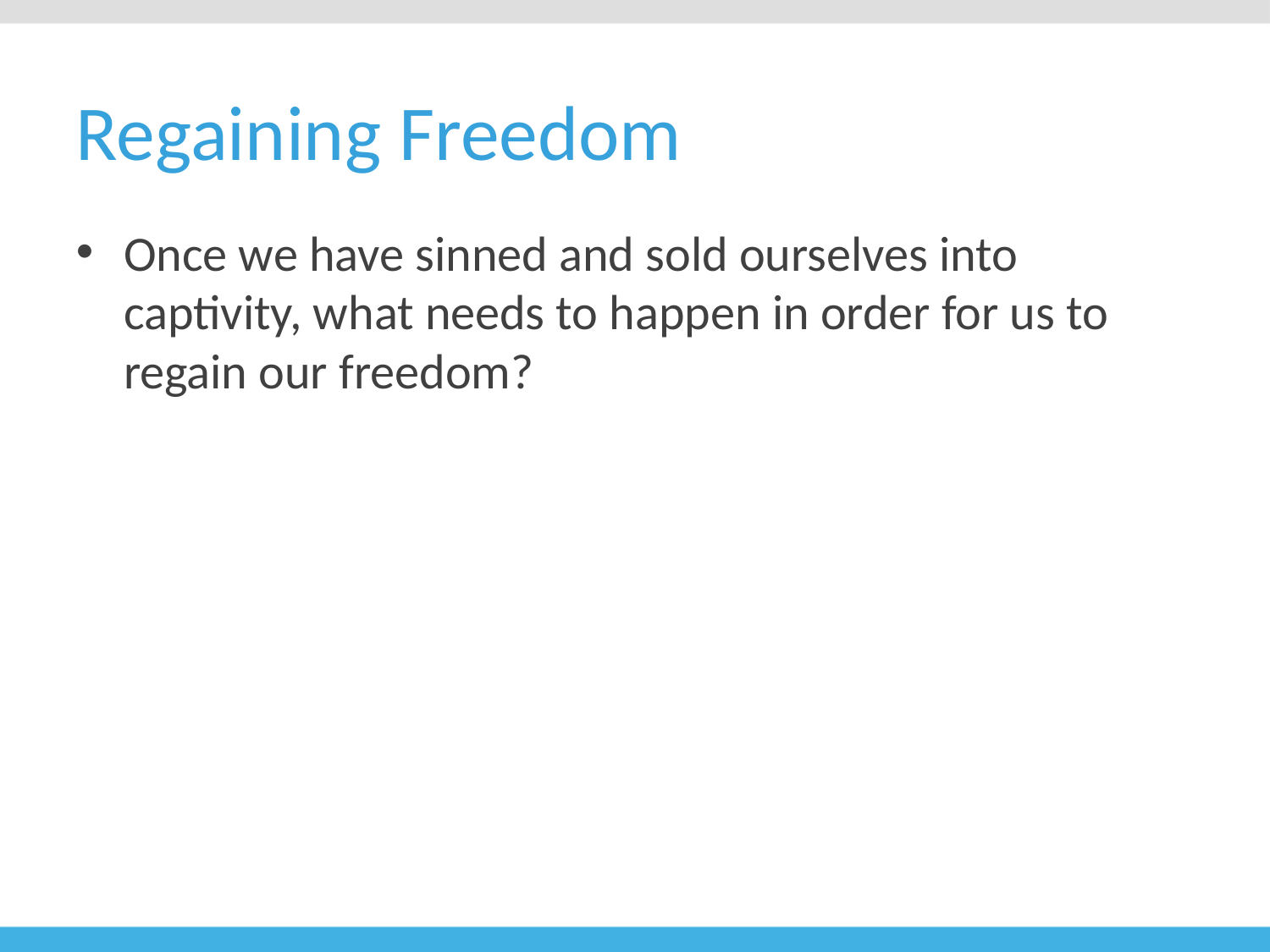

# Regaining Freedom
Once we have sinned and sold ourselves into captivity, what needs to happen in order for us to regain our freedom?